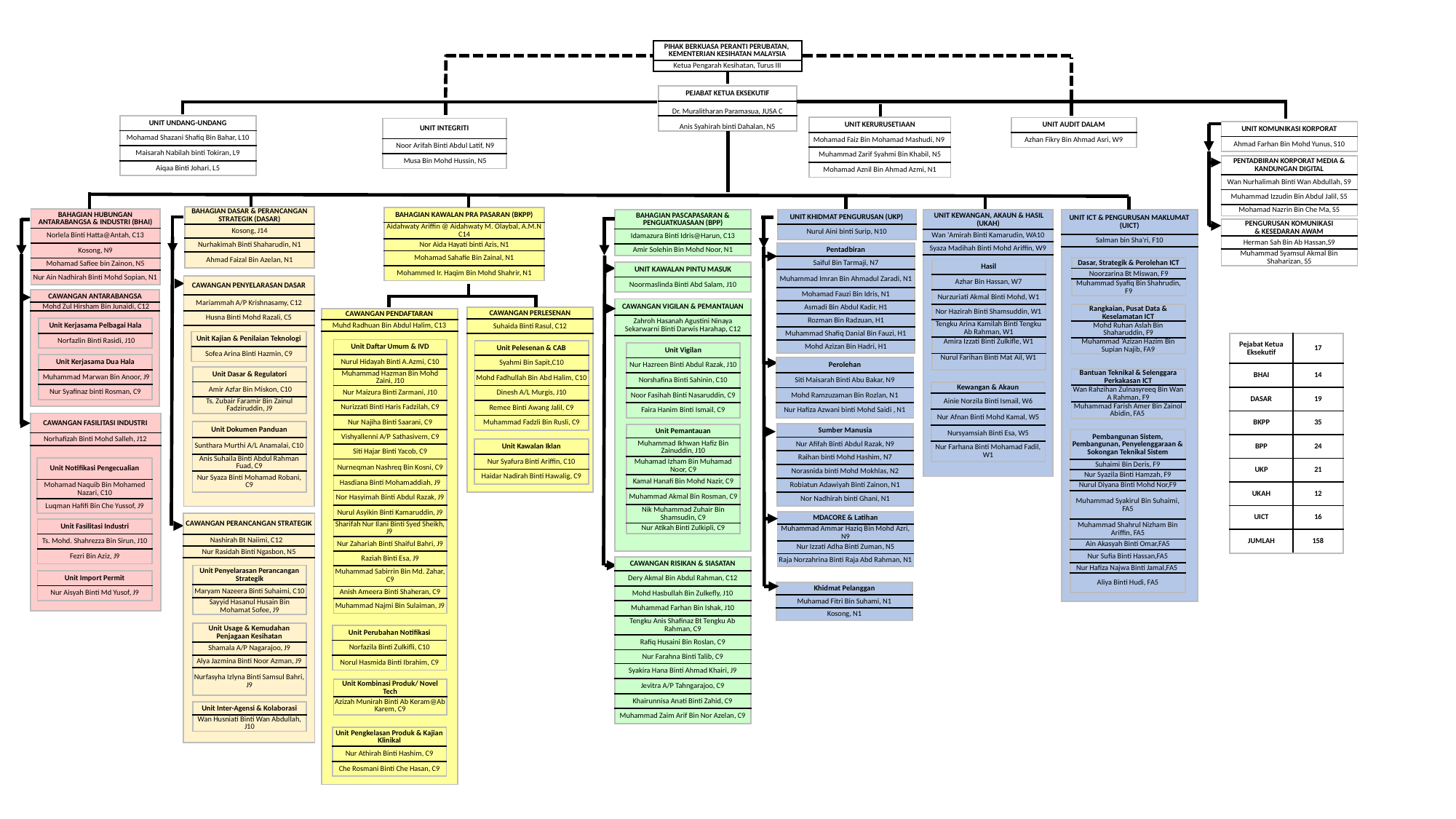

| PIHAK BERKUASA PERANTI PERUBATAN, KEMENTERIAN KESIHATAN MALAYSIA |
| --- |
| Ketua Pengarah Kesihatan, Turus III |
| PEJABAT KETUA EKSEKUTIF |
| --- |
| Dr. Muralitharan Paramasua, JUSA C |
| Anis Syahirah binti Dahalan, N5 |
| UNIT UNDANG-UNDANG |
| --- |
| Mohamad Shazani Shafiq Bin Bahar, L10 |
| Maisarah Nabilah binti Tokiran, L9 |
| Aiqaa Binti Johari, L5 |
| UNIT KERURUSETIAAN |
| --- |
| Mohamad Faiz Bin Mohamad Mashudi, N9 |
| Muhammad Zarif Syahmi Bin Khabil, N5 |
| Mohamad Aznil Bin Ahmad Azmi, N1 |
| UNIT AUDIT DALAM |
| --- |
| Azhan Fikry Bin Ahmad Asri, W9 |
| UNIT INTEGRITI |
| --- |
| Noor Arifah Binti Abdul Latif, N9 |
| Musa Bin Mohd Hussin, N5 |
| UNIT KOMUNIKASI KORPORAT |
| --- |
| Ahmad Farhan Bin Mohd Yunus, S10 |
| PENTADBIRAN KORPORAT MEDIA & KANDUNGAN DIGITAL |
| --- |
| Wan Nurhalimah Binti Wan Abdullah, S9 |
| Muhammad Izzudin Bin Abdul Jalil, S5 |
| Mohamad Nazrin Bin Che Ma, S5 |
| BAHAGIAN DASAR & PERANCANGAN STRATEGIK (DASAR) |
| --- |
| Kosong, J14 |
| Nurhakimah Binti Shaharudin, N1 |
| Ahmad Faizal Bin Azelan, N1 |
| BAHAGIAN KAWALAN PRA PASARAN (BKPP) |
| --- |
| Aidahwaty Ariffin @ Aidahwaty M. Olaybal, A.M.N C14 |
| Nor Aida Hayati binti Azis, N1 |
| Mohamad Sahafie Bin Zainal, N1 |
| Mohammed Ir. Haqim Bin Mohd Shahrir, N1 |
| BAHAGIAN HUBUNGAN ANTARABANGSA & INDUSTRI (BHAI) |
| --- |
| Norlela Binti Hatta@Antah, C13 |
| Kosong, N9 |
| Mohamad Safiee bin Zainon, N5 |
| Nur Ain Nadhirah Binti Mohd Sopian, N1 |
| UNIT KHIDMAT PENGURUSAN (UKP) |
| --- |
| Nurul Aini binti Surip, N10 |
| UNIT ICT & PENGURUSAN MAKLUMAT (UICT) |
| --- |
| Salman bin Sha'ri, F10 |
|  |
| BAHAGIAN PASCAPASARAN & PENGUATKUASAAN (BPP) |
| --- |
| Idamazura Binti Idris@Harun, C13 |
| Amir Solehin Bin Mohd Noor, N1 |
| UNIT KEWANGAN, AKAUN & HASIL (UKAH) |
| --- |
| Wan 'Amirah Binti Kamarudin, WA10 |
| Syaza Madihah Binti Mohd Ariffin, W9 |
|  |
| PENGURUSAN KOMUNIKASI & KESEDARAN AWAM |
| --- |
| Herman Sah Bin Ab Hassan,S9 |
| Muhammad Syamsul Akmal Bin Shaharizan, S5 |
| Pentadbiran |
| --- |
| Saiful Bin Tarmaji, N7 |
| Muhammad Imran Bin Ahmadul Zaradi, N1 |
| Mohamad Fauzi Bin Idris, N1 |
| Asmadi Bin Abdul Kadir, H1 |
| Rozman Bin Radzuan, H1 |
| Muhammad Shafiq Danial Bin Fauzi, H1 |
| Mohd Azizan Bin Hadri, H1 |
| Dasar, Strategik & Perolehan ICT |
| --- |
| Noorzarina Bt Miswan, F9 |
| Muhammad Syafiq Bin Shahrudin, F9 |
| Hasil |
| --- |
| Azhar Bin Hassan, W7 |
| Nurzuriati Akmal Binti Mohd, W1 |
| Nor Hazirah Binti Shamsuddin, W1 |
| Tengku Arina Kamilah Binti Tengku Ab Rahman, W1 |
| Amira Izzati Binti Zulkifle, W1 |
| Nurul Farihan Binti Mat Ail, W1 |
| UNIT KAWALAN PINTU MASUK |
| --- |
| Noormaslinda Binti Abd Salam, J10 |
| CAWANGAN PENYELARASAN DASAR |
| --- |
| Mariammah A/P Krishnasamy, C12 |
| Husna Binti Mohd Razali, C5 |
|  |
| CAWANGAN ANTARABANGSA |
| --- |
| Mohd Zul Hirsham Bin Junaidi, C12 |
|  |
| CAWANGAN VIGILAN & PEMANTAUAN |
| --- |
| Zahroh Hasanah Agustini Ninaya Sekarwarni Binti Darwis Harahap, C12 |
|  |
| Rangkaian, Pusat Data & Keselamatan ICT |
| --- |
| Mohd Ruhan Aslah Bin Shaharuddin, F9 |
| Muhammad ‘Azizan Hazim Bin Supian Najib, FA9 |
| CAWANGAN PERLESENAN |
| --- |
| Suhaida Binti Rasul, C12 |
|  |
| CAWANGAN PENDAFTARAN |
| --- |
| Muhd Radhuan Bin Abdul Halim, C13 |
|  |
| Unit Kerjasama Pelbagai Hala |
| --- |
| Norfazlin Binti Rasidi, J10 |
| Unit Kajian & Penilaian Teknologi |
| --- |
| Sofea Arina Binti Hazmin, C9 |
| Pejabat Ketua Eksekutif | 17 |
| --- | --- |
| BHAI | 14 |
| DASAR | 19 |
| BKPP | 35 |
| BPP | 24 |
| UKP | 21 |
| UKAH | 12 |
| UICT | 16 |
| JUMLAH | 158 |
| Unit Daftar Umum & IVD |
| --- |
| Nurul Hidayah Binti A.Azmi, C10 |
| Muhammad Hazman Bin Mohd Zaini, J10 |
| Nur Maizura Binti Zarmani, J10 |
| Nurizzati Binti Haris Fadzilah, C9 |
| Nur Najiha Binti Saarani, C9 |
| Vishyallenni A/P Sathasivem, C9 |
| Siti Hajar Binti Yacob, C9 |
| Nurneqman Nashreq Bin Kosni, C9 |
| Hasdiana Binti Mohamaddiah, J9 |
| Nor Hasyimah Binti Abdul Razak, J9 |
| Nurul Asyikin Binti Kamaruddin, J9 |
| Sharifah Nur Ilani Binti Syed Sheikh, J9 |
| Nur Zahariah Binti Shaiful Bahri, J9 |
| Raziah Binti Esa, J9 |
| Muhammad Sabirrin Bin Md. Zahar, C9 |
| Anish Ameera Binti Shaheran, C9 |
| Muhammad Najmi Bin Sulaiman, J9 |
| Unit Pelesenan & CAB |
| --- |
| Syahmi Bin Sapit,C10 |
| Mohd Fadhullah Bin Abd Halim, C10 |
| Dinesh A/L Murgis, J10 |
| Remee Binti Awang Jalil, C9 |
| Muhammad Fadzli Bin Rusli, C9 |
| Unit Vigilan |
| --- |
| Nur Hazreen Binti Abdul Razak, J10 |
| Norshafina Binti Sahinin, C10 |
| Noor Fasihah Binti Nasaruddin, C9 |
| Faira Hanim Binti Ismail, C9 |
| Unit Kerjasama Dua Hala |
| --- |
| Muhammad Marwan Bin Anoor, J9 |
| Nur Syafinaz binti Rosman, C9 |
| Perolehan |
| --- |
| Siti Maisarah Binti Abu Bakar, N9 |
| Mohd Ramzuzaman Bin Rozlan, N1 |
| Nur Hafiza Azwani binti Mohd Saidi , N1 |
| Unit Dasar & Regulatori |
| --- |
| Amir Azfar Bin Miskon, C10 |
| Ts. Zubair Faramir Bin Zainul Fadziruddin, J9 |
| Bantuan Teknikal & Selenggara Perkakasan ICT |
| --- |
| Wan Rahzihan Zulnasyreeq Bin Wan A Rahman, F9 |
| Muhammad Farish Amer Bin Zainol Abidin, FA5 |
| Kewangan & Akaun |
| --- |
| Ainie Norzila Binti Ismail, W6 |
| Nur Afnan Binti Mohd Kamal, W5 |
| Nursyamsiah Binti Esa, W5 |
| Nur Farhana Binti Mohamad Fadil, W1 |
| CAWANGAN FASILITASI INDUSTRI |
| --- |
| Norhafizah Binti Mohd Salleh, J12 |
|  |
| Unit Dokumen Panduan |
| --- |
| Sunthara Murthi A/L Anamalai, C10 |
| Anis Suhaila Binti Abdul Rahman Fuad, C9 |
| Nur Syaza Binti Mohamad Robani, C9 |
| Sumber Manusia |
| --- |
| Nur Afifah Binti Abdul Razak, N9 |
| Raihan binti Mohd Hashim, N7 |
| Norasnida binti Mohd Mokhlas, N2 |
| Robiatun Adawiyah Binti Zainon, N1 |
| Nor Nadhirah binti Ghani, N1 |
| Unit Pemantauan |
| --- |
| Muhammad Ikhwan Hafiz Bin Zainuddin, J10 |
| Muhamad Izham Bin Muhamad Noor, C9 |
| Kamal Hanafi Bin Mohd Nazir, C9 |
| Muhammad Akmal Bin Rosman, C9 |
| Nik Muhammad Zuhair Bin Shamsudin, C9 |
| Nur Atikah Binti Zulkipli, C9 |
| Pembangunan Sistem, Pembangunan, Penyelenggaraan & Sokongan Teknikal Sistem |
| --- |
| Suhaimi Bin Deris, F9 |
| Nur Syazila Binti Hamzah, F9 |
| Nurul Diyana Binti Mohd Nor,F9 |
| Muhammad Syakirul Bin Suhaimi, FA5 |
| Muhammad Shahrul Nizham Bin Ariffin, FA5 |
| Ain Akasyah Binti Omar,FA5 |
| Nur Sufia Binti Hassan,FA5 |
| Nur Hafiza Najwa Binti Jamal,FA5 |
| Aliya Binti Hudi, FA5 |
| Unit Kawalan Iklan |
| --- |
| Nur Syafura Binti Ariffin, C10 |
| Haidar Nadirah Binti Hawalig, C9 |
| Unit Notifikasi Pengecualian |
| --- |
| Mohamad Naquib Bin Mohamed Nazari, C10 |
| Luqman Hafifi Bin Che Yussof, J9 |
| MDACORE & Latihan |
| --- |
| Muhammad Ammar Haziq Bin Mohd Azri, N9 |
| Nur Izzati Adha Binti Zuman, N5 |
| Raja Norzahrina Binti Raja Abd Rahman, N1 |
| CAWANGAN PERANCANGAN STRATEGIK |
| --- |
| Nashirah Bt Naiimi, C12 |
| Nur Rasidah Binti Ngasbon, N5 |
|  |
| Unit Fasilitasi Industri |
| --- |
| Ts. Mohd. Shahrezza Bin Sirun, J10 |
| Fezri Bin Aziz, J9 |
| CAWANGAN RISIKAN & SIASATAN |
| --- |
| Dery Akmal Bin Abdul Rahman, C12 |
| Mohd Hasbullah Bin Zulkefly, J10 |
| Muhammad Farhan Bin Ishak, J10 |
| Tengku Anis Shafinaz Bt Tengku Ab Rahman, C9 |
| Rafiq Husaini Bin Roslan, C9 |
| Nur Farahna Binti Talib, C9 |
| Syakira Hana Binti Ahmad Khairi, J9 |
| Jevitra A/P Tahngarajoo, C9 |
| Khairunnisa Anati Binti Zahid, C9 |
| Muhammad Zaim Arif Bin Nor Azelan, C9 |
| Unit Penyelarasan Perancangan Strategik |
| --- |
| Maryam Nazeera Binti Suhaimi, C10 |
| Sayyid Hasanul Husain Bin Mohamat Sofee, J9 |
| Unit Import Permit |
| --- |
| Nur Aisyah Binti Md Yusof, J9 |
| Khidmat Pelanggan |
| --- |
| Muhamad Fitri Bin Suhami, N1 |
| Kosong, N1 |
| Unit Usage & Kemudahan Penjagaan Kesihatan |
| --- |
| Shamala A/P Nagarajoo, J9 |
| Alya Jazmina Binti Noor Azman, J9 |
| Nurfasyha Izlyna Binti Samsul Bahri, J9 |
| Unit Perubahan Notifikasi |
| --- |
| Norfazila Binti Zulkifli, C10 |
| Norul Hasmida Binti Ibrahim, C9 |
| Unit Kombinasi Produk/ Novel Tech |
| --- |
| Azizah Munirah Binti Ab Keram@Ab Karem, C9 |
| Unit Inter-Agensi & Kolaborasi |
| --- |
| Wan Husniati Binti Wan Abdullah, J10 |
| Unit Pengkelasan Produk & Kajian Klinikal |
| --- |
| Nur Athirah Binti Hashim, C9 |
| Che Rosmani Binti Che Hasan, C9 |